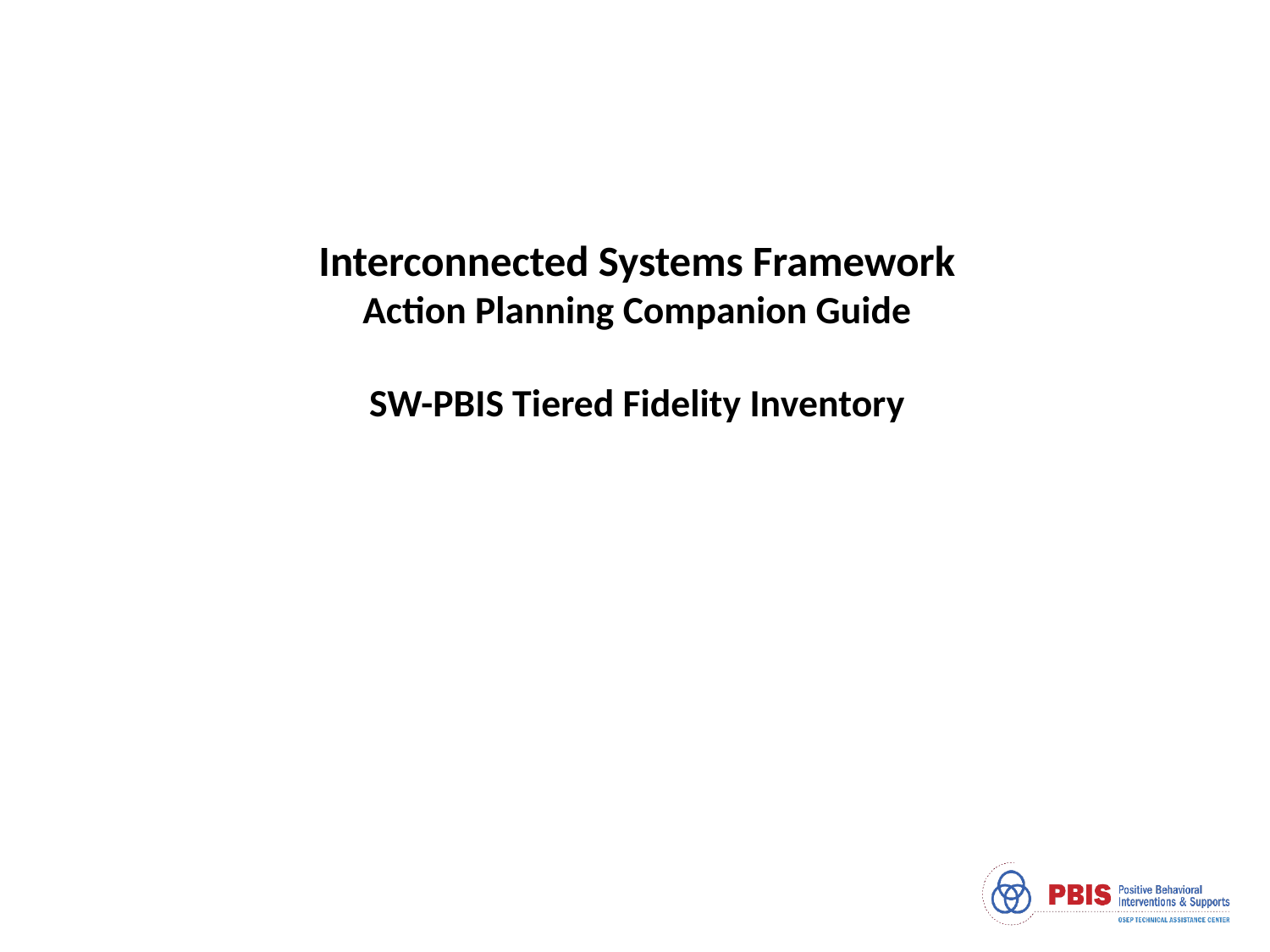

# Interconnected Systems Framework Action Planning Companion Guide SW-PBIS Tiered Fidelity Inventory